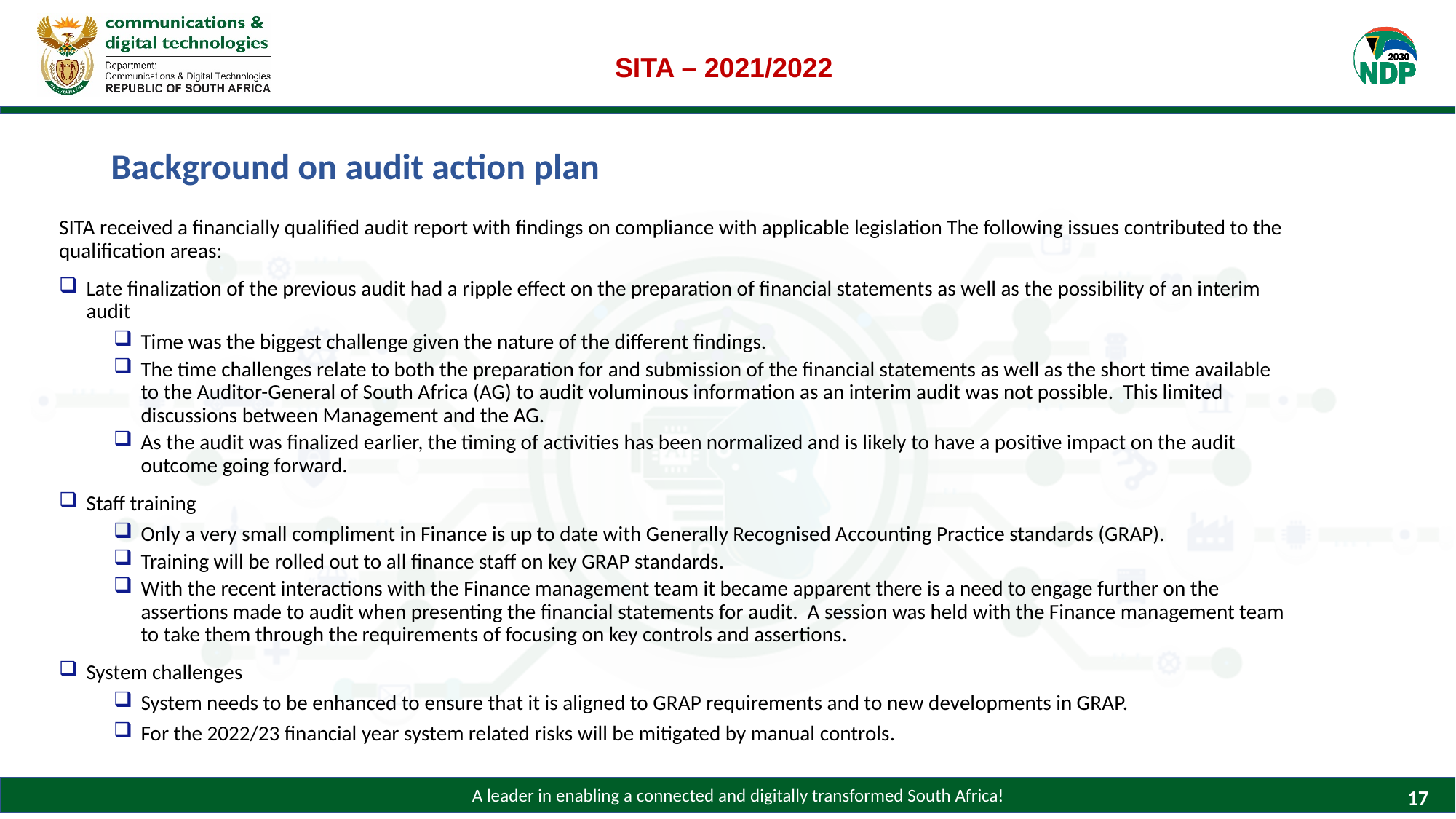

SITA – 2021/2022
# Background on audit action plan
SITA received a financially qualified audit report with findings on compliance with applicable legislation The following issues contributed to the qualification areas:
Late finalization of the previous audit had a ripple effect on the preparation of financial statements as well as the possibility of an interim audit
Time was the biggest challenge given the nature of the different findings.
The time challenges relate to both the preparation for and submission of the financial statements as well as the short time available to the Auditor-General of South Africa (AG) to audit voluminous information as an interim audit was not possible.  This limited discussions between Management and the AG.
As the audit was finalized earlier, the timing of activities has been normalized and is likely to have a positive impact on the audit outcome going forward.
Staff training
Only a very small compliment in Finance is up to date with Generally Recognised Accounting Practice standards (GRAP).
Training will be rolled out to all finance staff on key GRAP standards.
With the recent interactions with the Finance management team it became apparent there is a need to engage further on the assertions made to audit when presenting the financial statements for audit.  A session was held with the Finance management team to take them through the requirements of focusing on key controls and assertions.
System challenges
System needs to be enhanced to ensure that it is aligned to GRAP requirements and to new developments in GRAP.
For the 2022/23 financial year system related risks will be mitigated by manual controls.